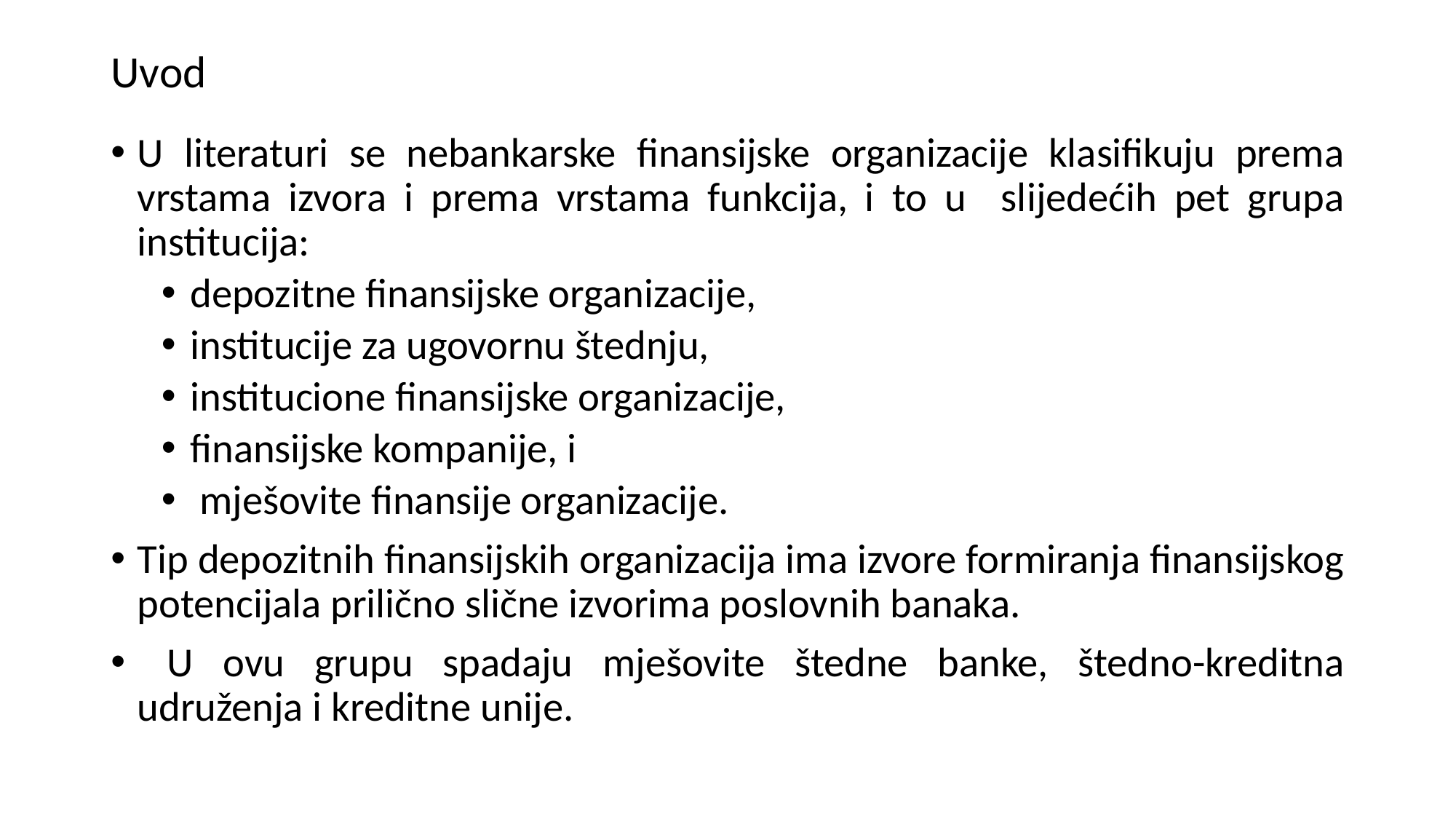

# Uvod
U literaturi se nebankarske finansijske organizacije klasifikuju prema vrstama izvora i prema vrstama funkcija, i to u  slijedećih pet grupa institucija:
depozitne finansijske organizacije,
institucije za ugovornu štednju,
institucione finansijske organizacije,
finansijske kompanije, i
 mješovite finansije organizacije.
Tip depozitnih finansijskih organizacija ima izvore formiranja finansijskog potencijala prilično slične izvorima poslovnih banaka.
 U ovu grupu spadaju mješovite štedne banke, štedno-kreditna udruženja i kreditne unije.